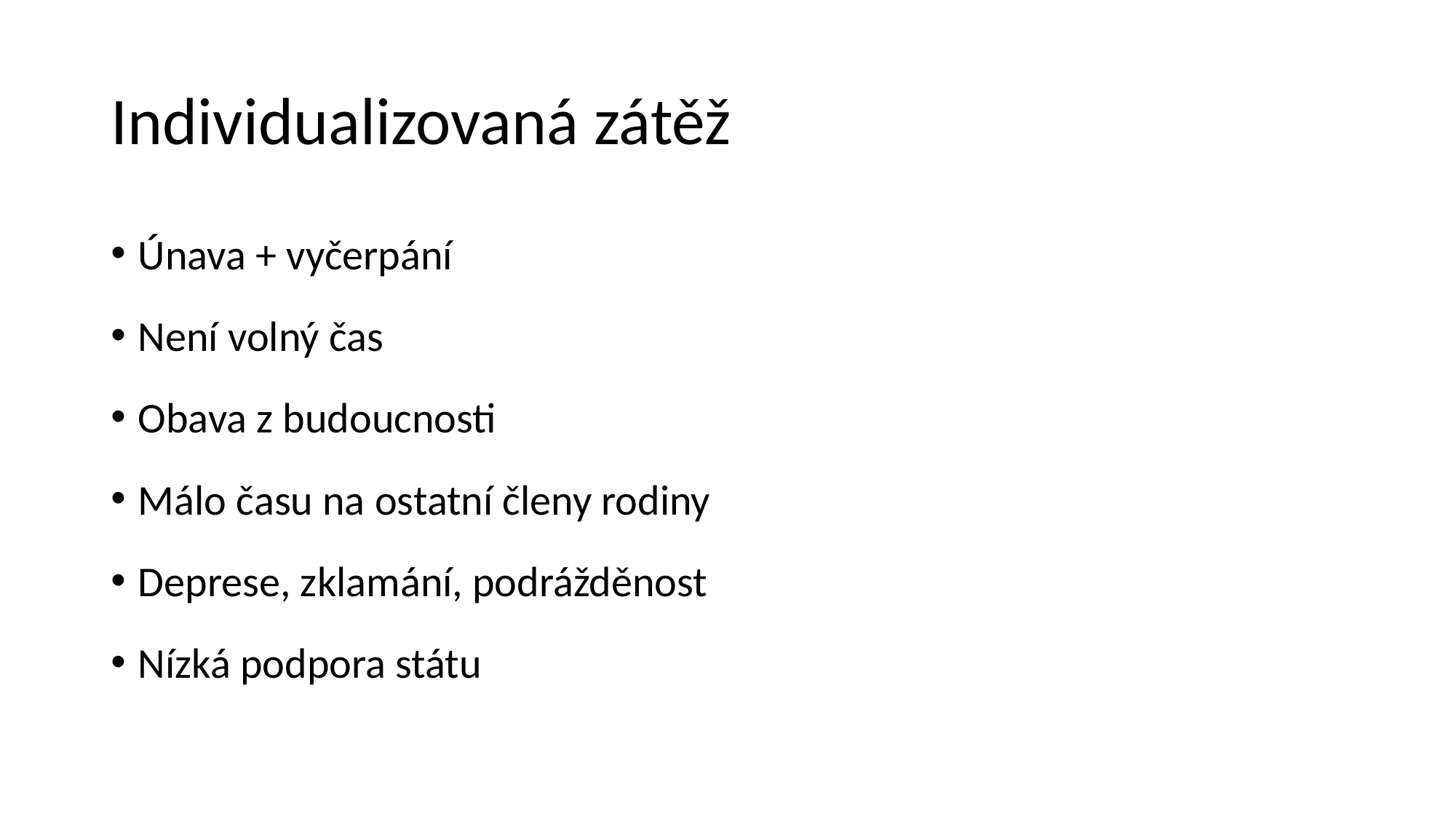

# Individualizovaná zátěž
Únava + vyčerpání
Není volný čas
Obava z budoucnosti
Málo času na ostatní členy rodiny
Deprese, zklamání, podrážděnost
Nízká podpora státu